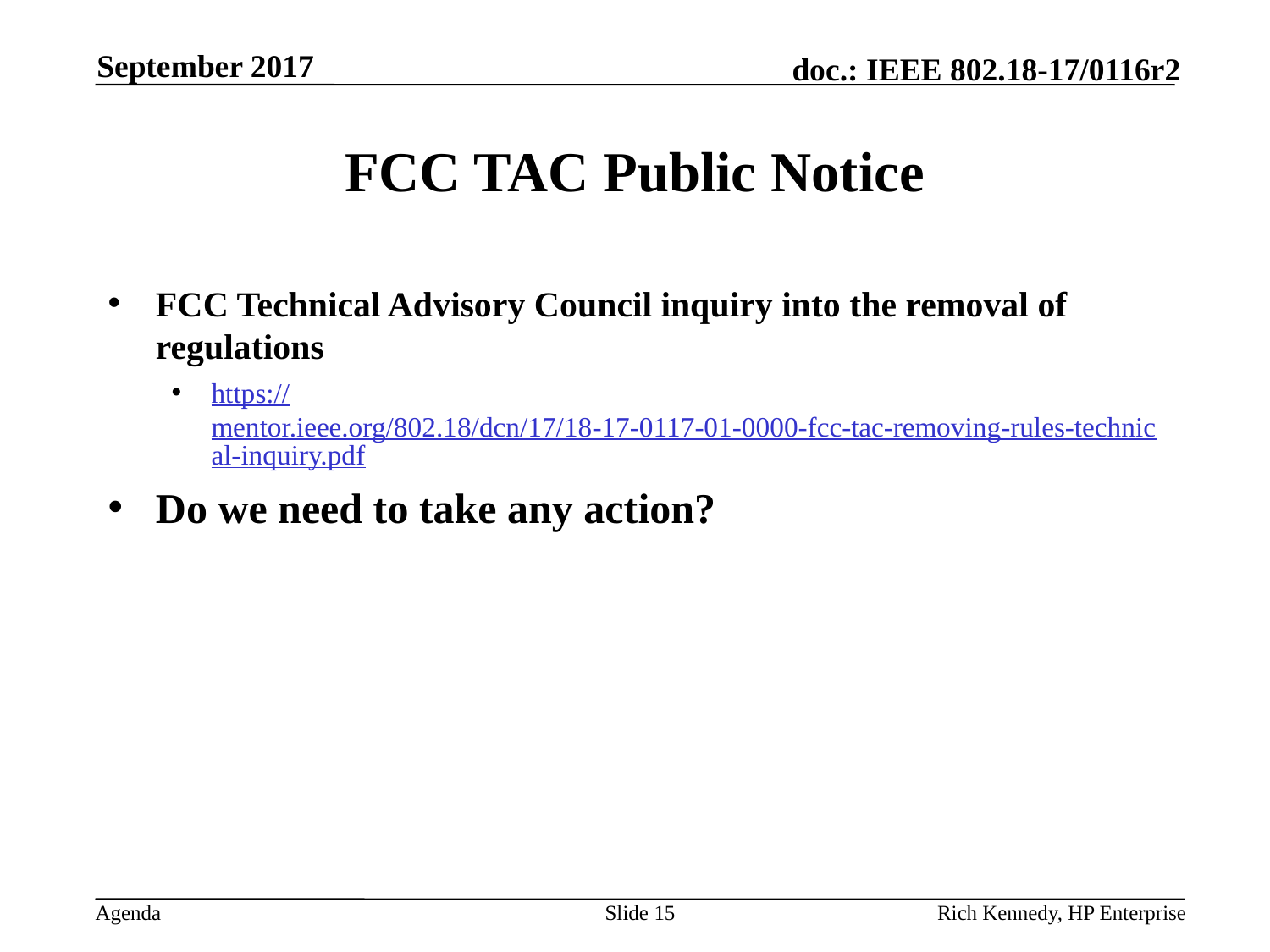

September 2017
# FCC TAC Public Notice
FCC Technical Advisory Council inquiry into the removal of regulations
https://mentor.ieee.org/802.18/dcn/17/18-17-0117-01-0000-fcc-tac-removing-rules-technical-inquiry.pdf
Do we need to take any action?
Slide 15
Rich Kennedy, HP Enterprise